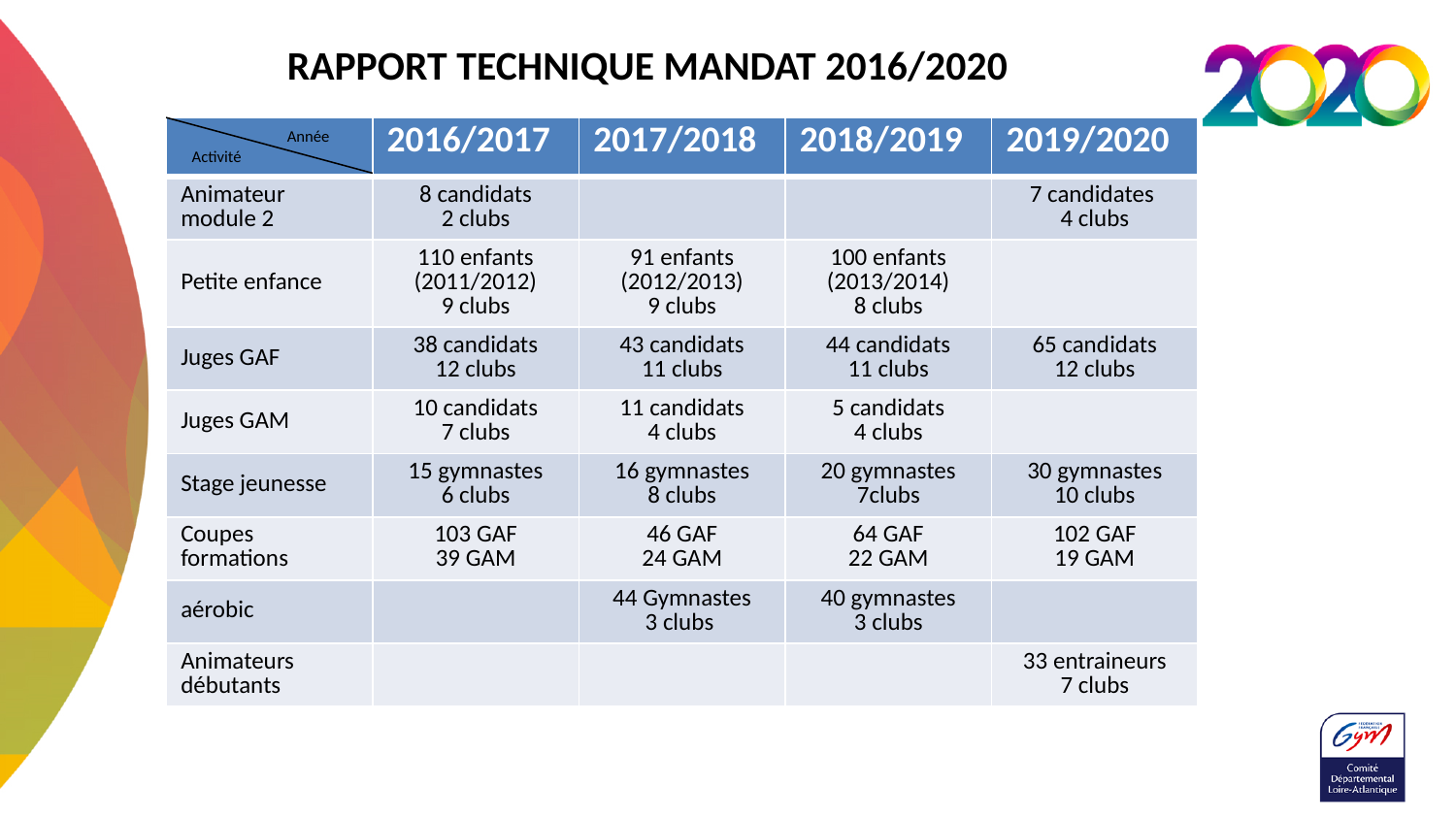

Rapport technique mandat 2016/2020
|  | 2016/2017 | 2017/2018 | 2018/2019 | 2019/2020 |
| --- | --- | --- | --- | --- |
| Animateur module 2 | 8 candidats 2 clubs |  |  | 7 candidates 4 clubs |
| Petite enfance | 110 enfants (2011/2012) 9 clubs | 91 enfants (2012/2013) 9 clubs | 100 enfants (2013/2014) 8 clubs |  |
| Juges GAF | 38 candidats 12 clubs | 43 candidats 11 clubs | 44 candidats 11 clubs | 65 candidats 12 clubs |
| Juges GAM | 10 candidats 7 clubs | 11 candidats 4 clubs | 5 candidats 4 clubs |  |
| Stage jeunesse | 15 gymnastes 6 clubs | 16 gymnastes 8 clubs | 20 gymnastes 7clubs | 30 gymnastes 10 clubs |
| Coupes formations | 103 GAF 39 GAM | 46 GAF 24 GAM | 64 GAF 22 GAM | 102 GAF 19 GAM |
| aérobic |  | 44 Gymnastes 3 clubs | 40 gymnastes 3 clubs |  |
| Animateurs débutants |  |  |  | 33 entraineurs 7 clubs |
Année
Activité